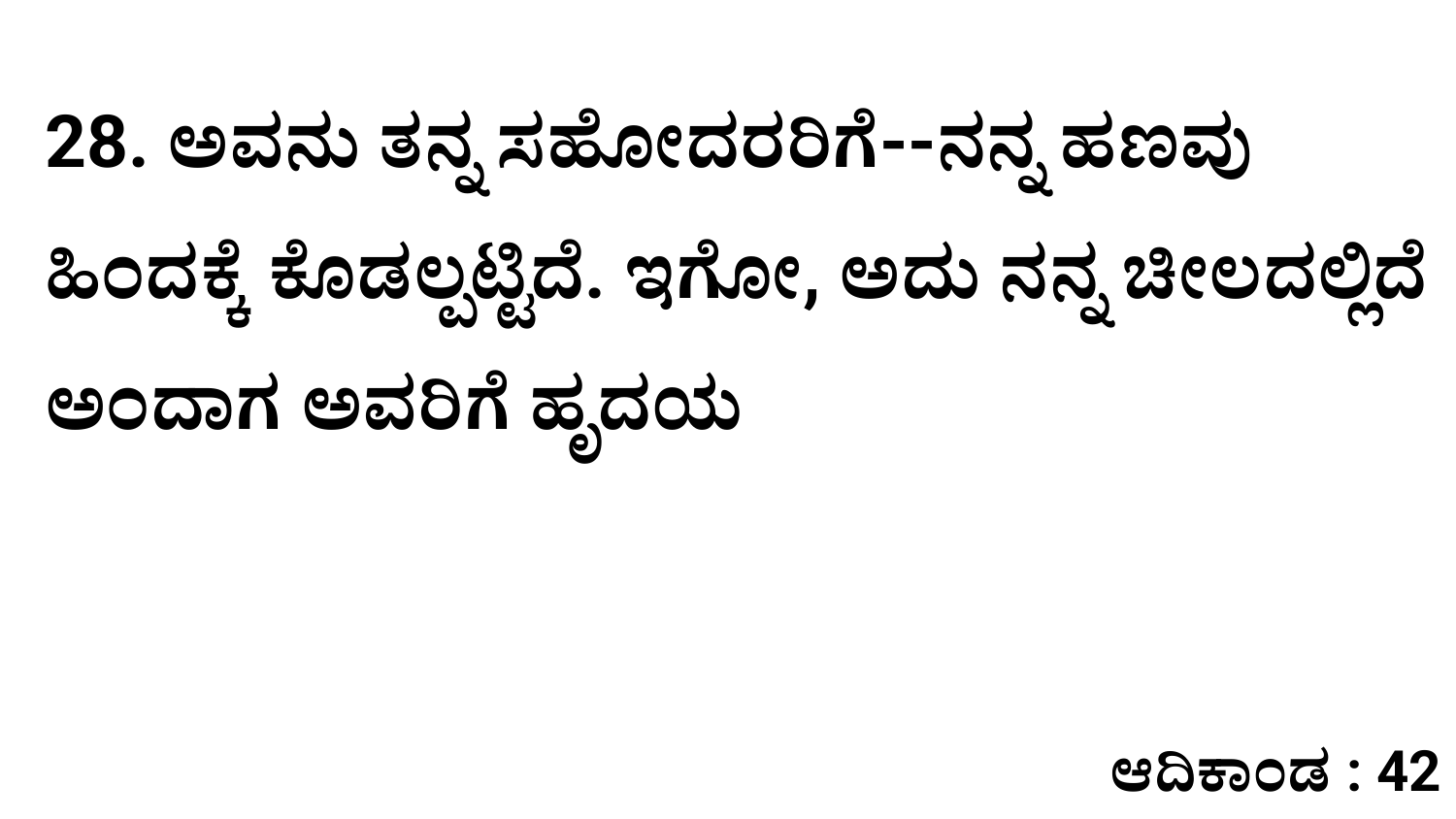

28. ಅವನು ತನ್ನ ಸಹೋದರರಿಗೆ--ನನ್ನ ಹಣವು ಹಿಂದಕ್ಕೆ ಕೊಡಲ್ಪಟ್ಟಿದೆ. ಇಗೋ, ಅದು ನನ್ನ ಚೀಲದಲ್ಲಿದೆ ಅಂದಾಗ ಅವರಿಗೆ ಹೃದಯ
ಆದಿಕಾಂಡ : 42